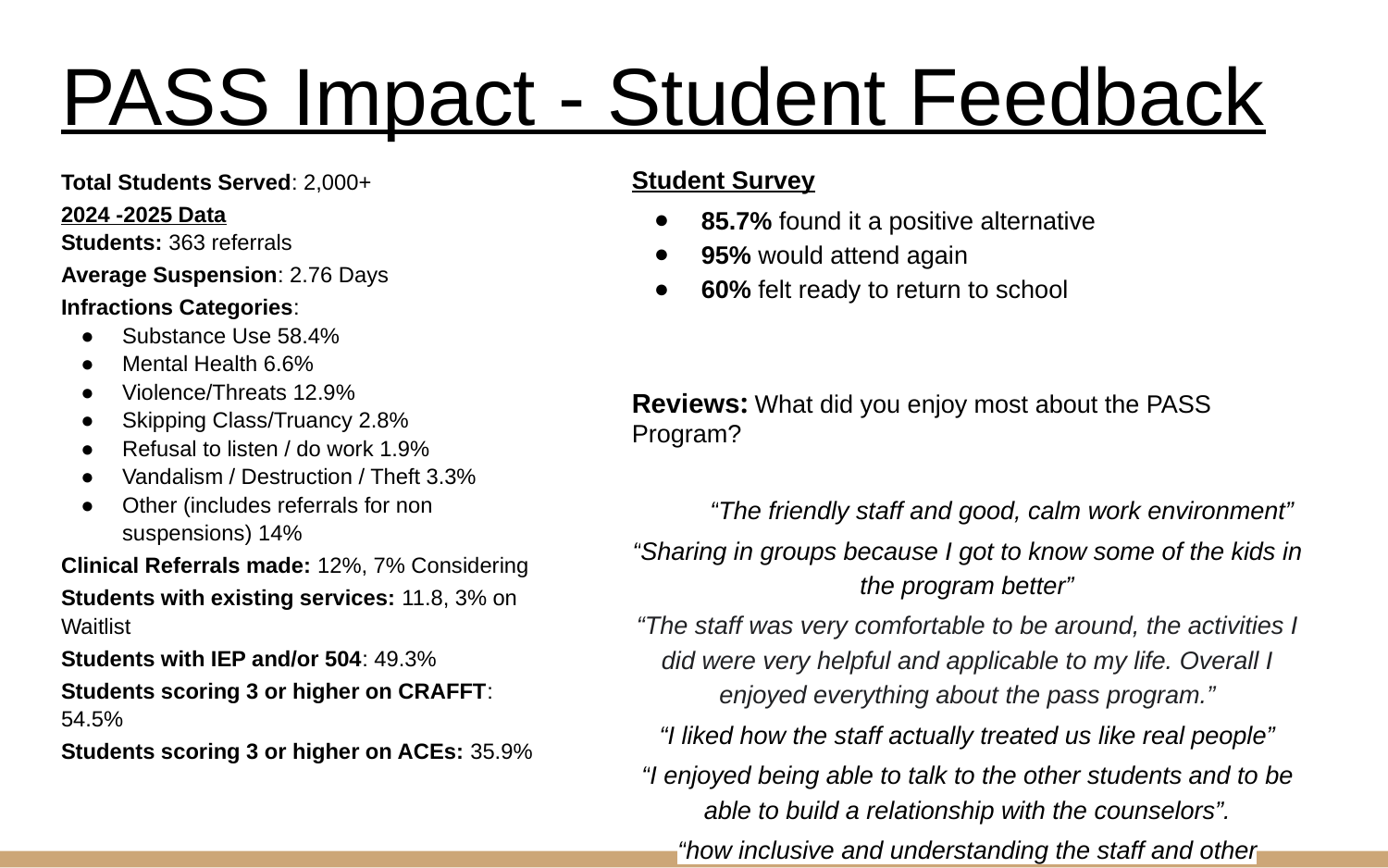

# PASS Impact - Student Feedback
Student Survey
85.7% found it a positive alternative
95% would attend again
60% felt ready to return to school

Reviews: What did you enjoy most about the PASS Program?

“The friendly staff and good, calm work environment”
“Sharing in groups because I got to know some of the kids in the program better”
“The staff was very comfortable to be around, the activities I did were very helpful and applicable to my life. Overall I enjoyed everything about the pass program.”
“I liked how the staff actually treated us like real people”
“I enjoyed being able to talk to the other students and to be able to build a relationship with the counselors”.
“how inclusive and understanding the staff and other students were”.

Total Students Served: 2,000+
2024 -2025 Data
Students: 363 referrals
Average Suspension: 2.76 Days
Infractions Categories:
Substance Use 58.4%
Mental Health 6.6%
Violence/Threats 12.9%
Skipping Class/Truancy 2.8%
Refusal to listen / do work 1.9%
Vandalism / Destruction / Theft 3.3%
Other (includes referrals for non suspensions) 14%
Clinical Referrals made: 12%, 7% Considering
Students with existing services: 11.8, 3% on Waitlist
Students with IEP and/or 504: 49.3%
Students scoring 3 or higher on CRAFFT: 54.5%
Students scoring 3 or higher on ACEs: 35.9%